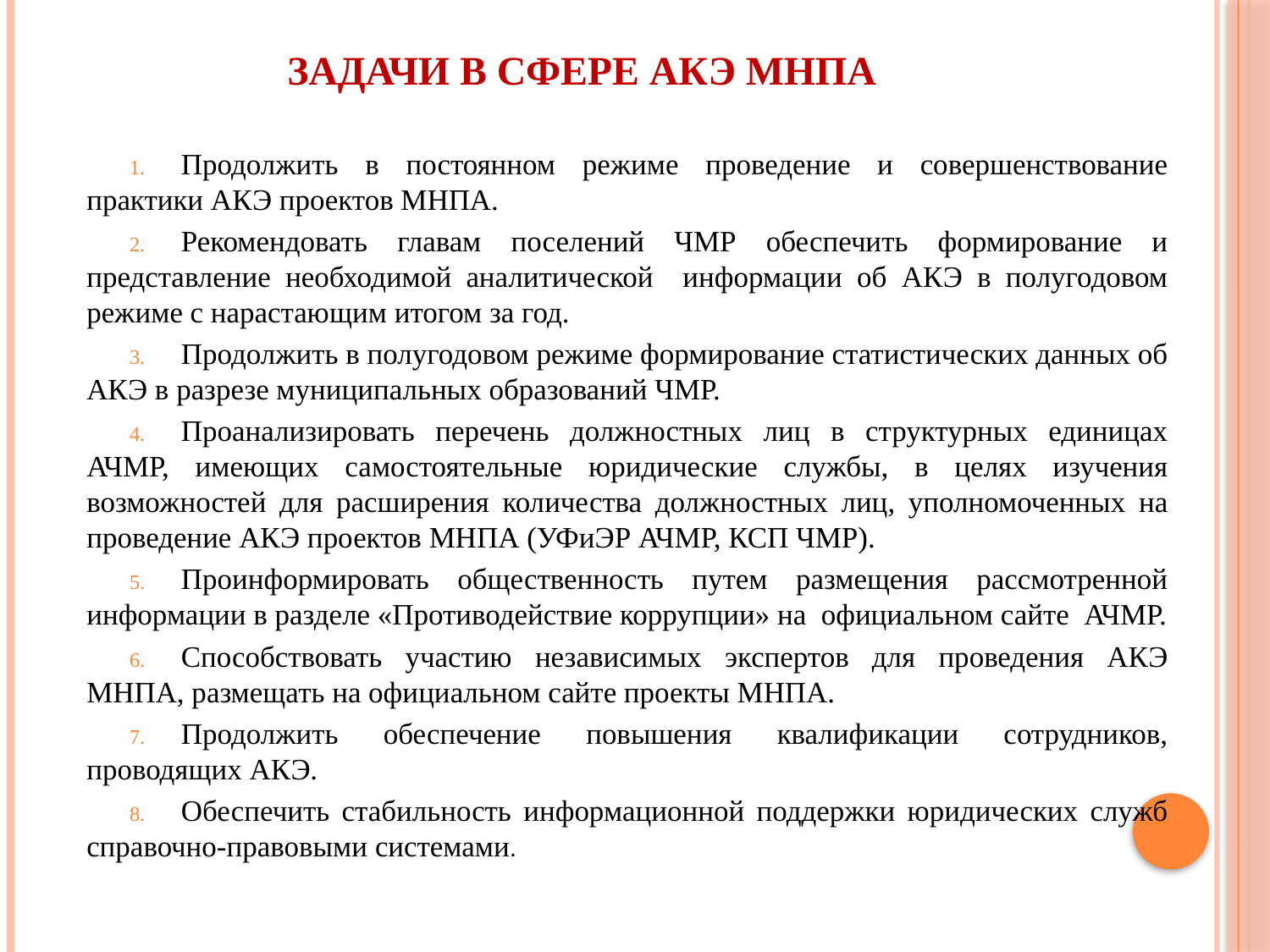

# Задачи в сфере АКЭ МНПА
Продолжить в постоянном режиме проведение и совершенствование практики АКЭ проектов МНПА.
Рекомендовать главам поселений ЧМР обеспечить формирование и представление необходимой аналитической  информации об АКЭ в полугодовом режиме с нарастающим итогом за год.
Продолжить в полугодовом режиме формирование статистических данных об АКЭ в разрезе муниципальных образований ЧМР.
Проанализировать перечень должностных лиц в структурных единицах АЧМР, имеющих самостоятельные юридические службы, в целях изучения возможностей для расширения количества должностных лиц, уполномоченных на проведение АКЭ проектов МНПА (УФиЭР АЧМР, КСП ЧМР).
Проинформировать общественность путем размещения рассмотренной информации в разделе «Противодействие коррупции» на  официальном сайте  АЧМР.
Способствовать участию независимых экспертов для проведения АКЭ МНПА, размещать на официальном сайте проекты МНПА.
Продолжить обеспечение повышения квалификации сотрудников, проводящих АКЭ.
Обеспечить стабильность информационной поддержки юридических служб справочно-правовыми системами.